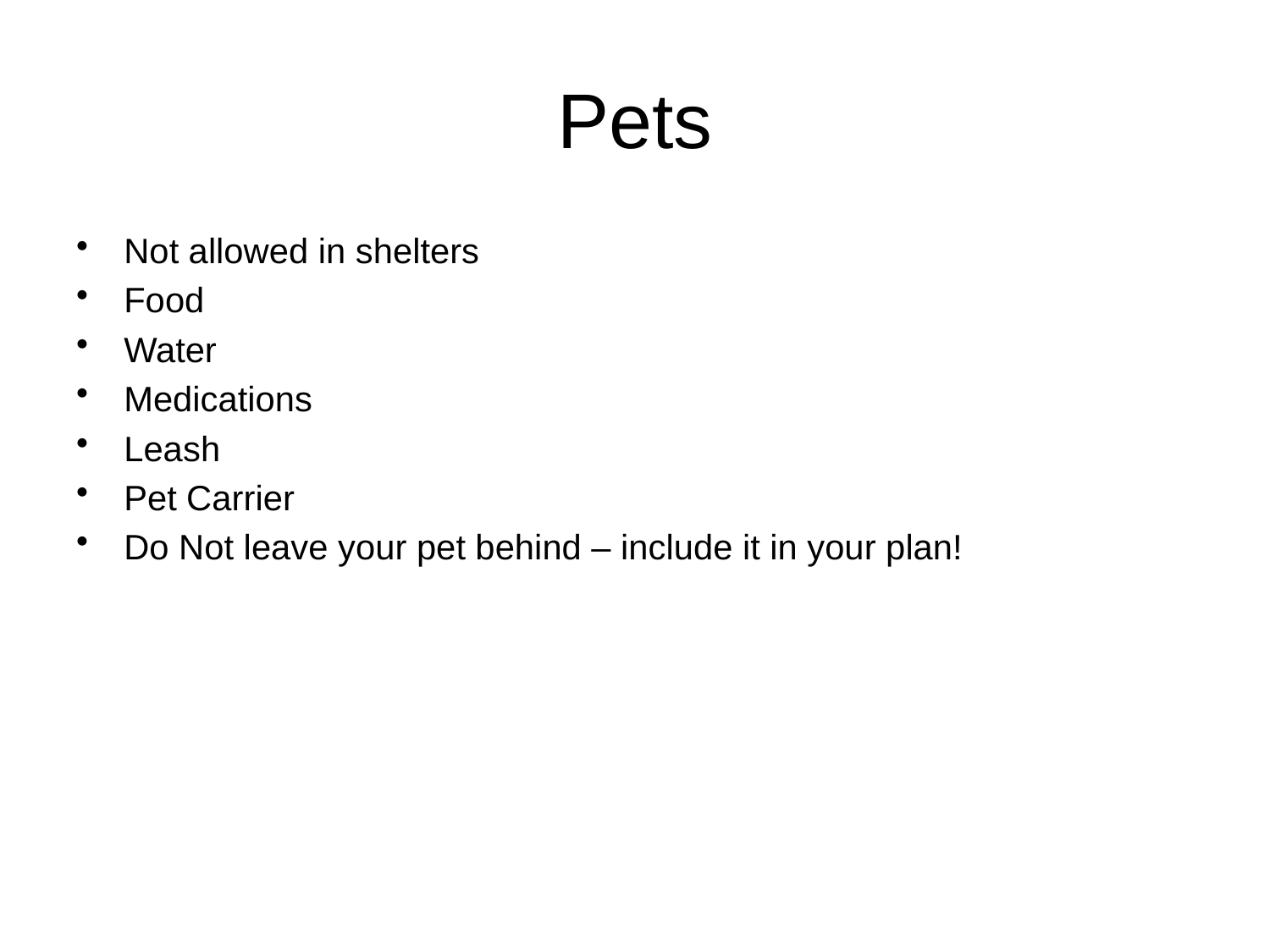

# Pets
Not allowed in shelters
Food
Water
Medications
Leash
Pet Carrier
Do Not leave your pet behind – include it in your plan!